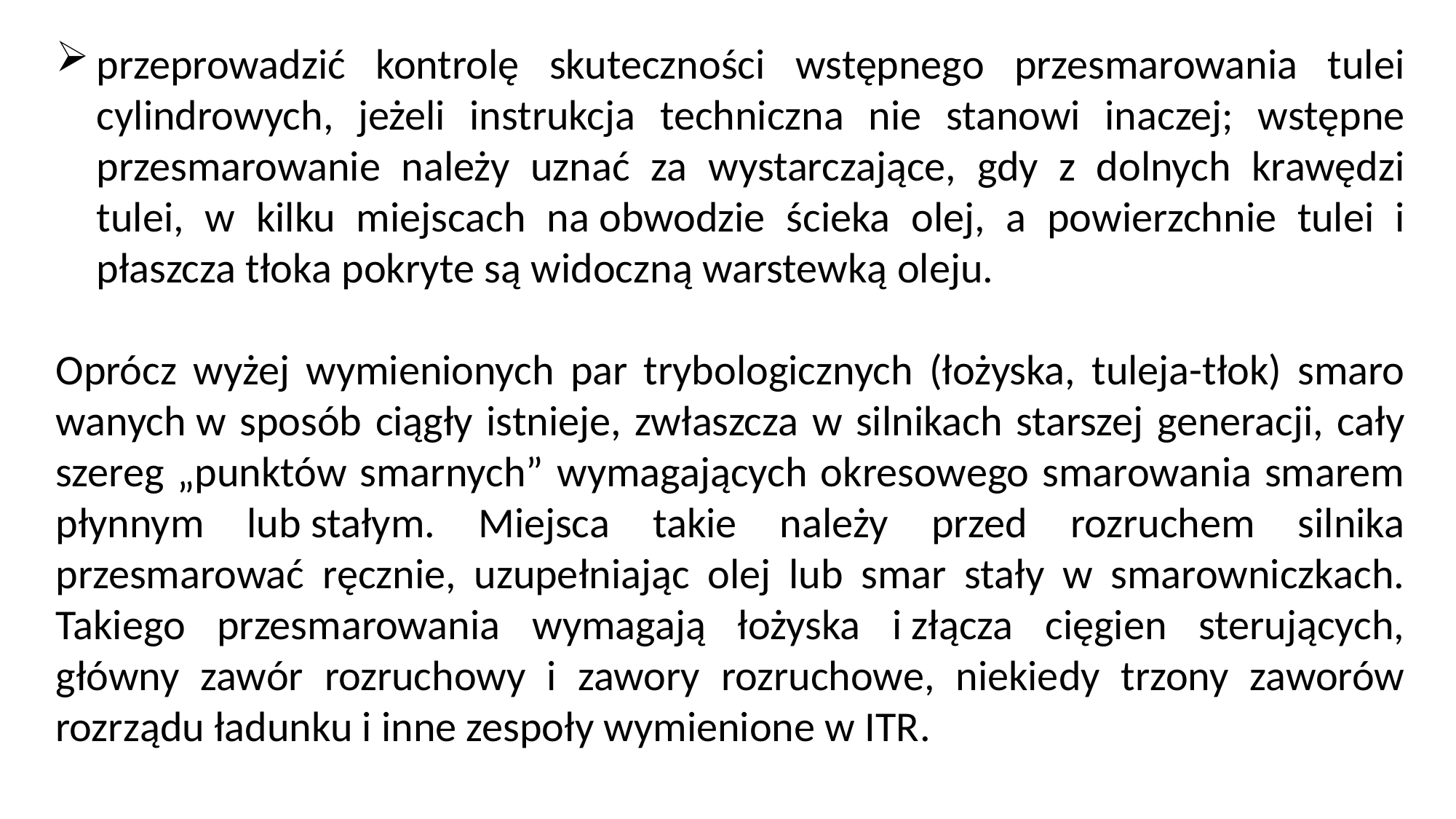

przeprowadzić kontrolę skuteczności wstępnego przesmarowania tulei cylindro­wych, jeżeli instrukcja techniczna nie stanowi inaczej; wstępne przesmarowanie należy uznać za wystarczające, gdy z dolnych krawędzi tulei, w kilku miejscach na obwodzie ścieka olej, a powierzchnie tulei i płaszcza tłoka pokryte są widoczną warstewką oleju.

Oprócz wyżej wymienionych par trybologicznych (łożyska, tuleja-tłok) smaro­wanych w sposób ciągły istnieje, zwłaszcza w silnikach starszej generacji, cały szereg „punktów smarnych” wymagających okresowego smarowania smarem płynnym lub stałym. Miejsca takie należy przed rozruchem silnika przesmarować ręcznie, uzupełniając olej lub smar stały w smarowniczkach. Takiego przesmarowania wyma­gają łożyska i złącza cięgien sterujących, główny zawór rozruchowy i zawory rozruchowe, niekiedy trzony zaworów rozrządu ładunku i inne zespoły wymienione w ITR.